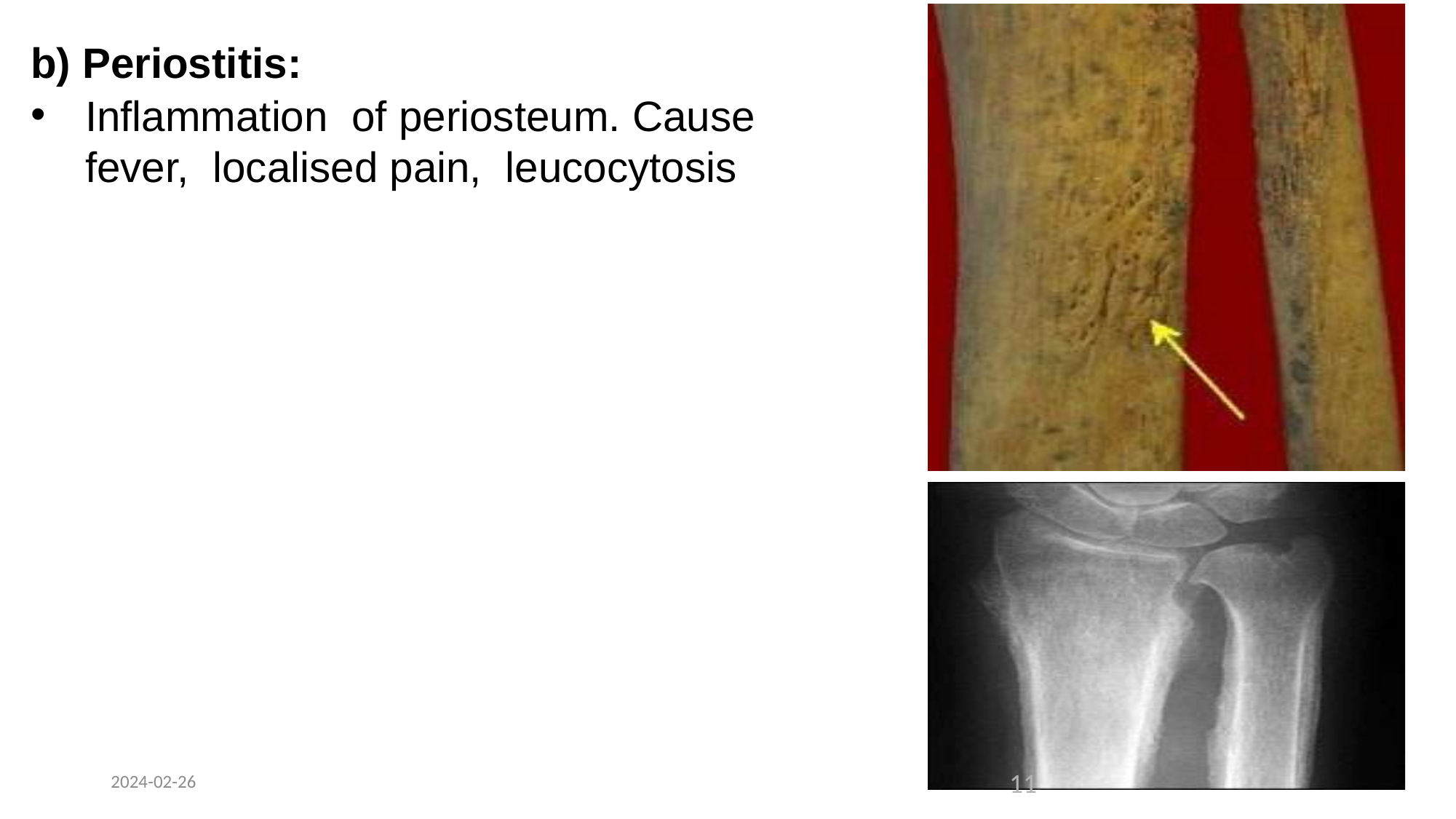

b) Periostitis:
Inflammation  of periosteum. Cause fever,  localised pain,  leucocytosis

2024-02-26
11